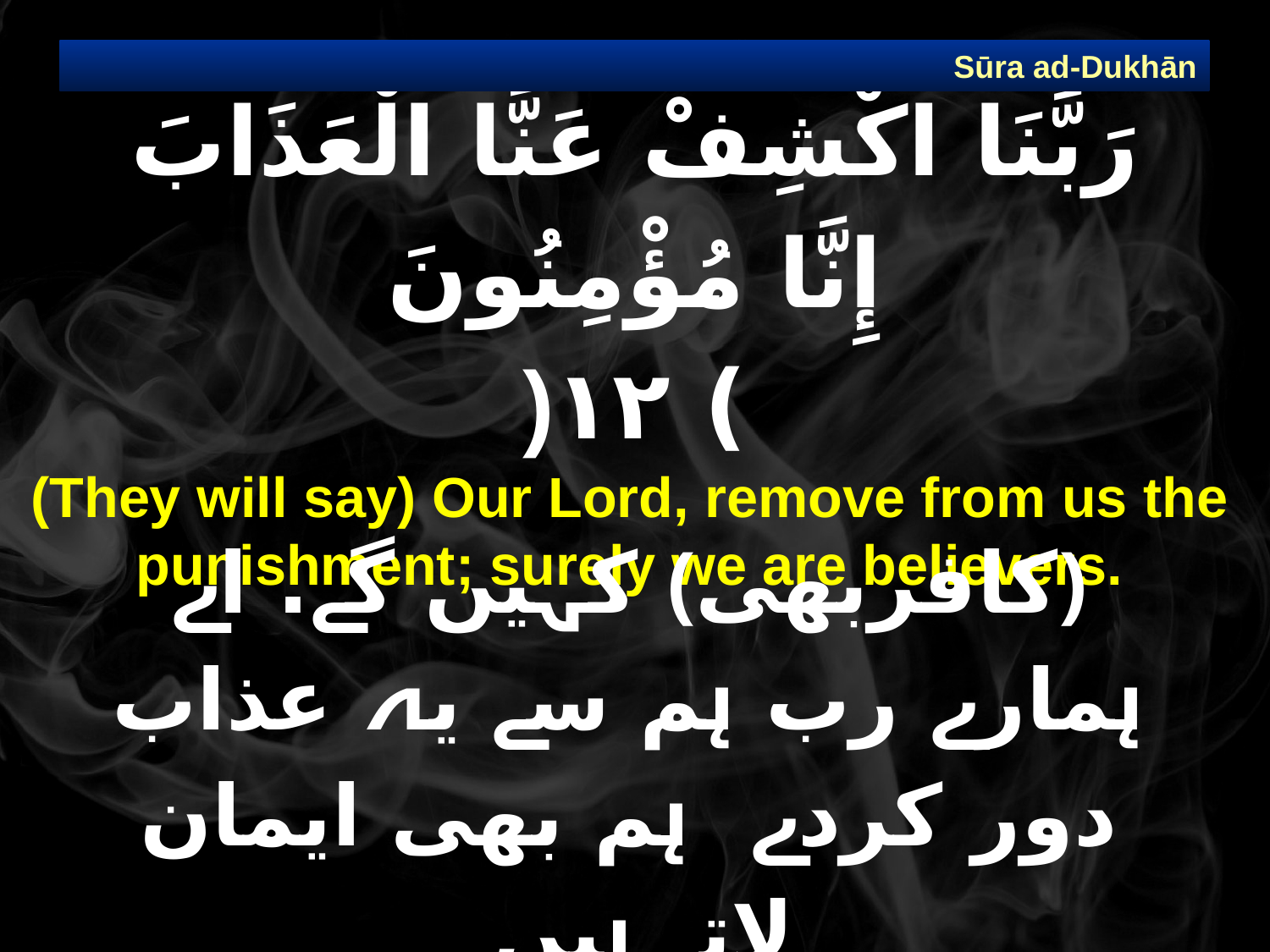

Sūra ad-Dukhān
# رَبَّنَا اكْشِفْ عَنَّا الْعَذَابَ إِنَّا مُؤْمِنُونَ ) ١٢(
(They will say) Our Lord, remove from us the punishment; surely we are believers.
﴿کافربھی﴾ کہیں گے. اے ہمارے رب ہم سے یہ عذاب دور کردے  ہم بھی ایمان لاتے ہیں